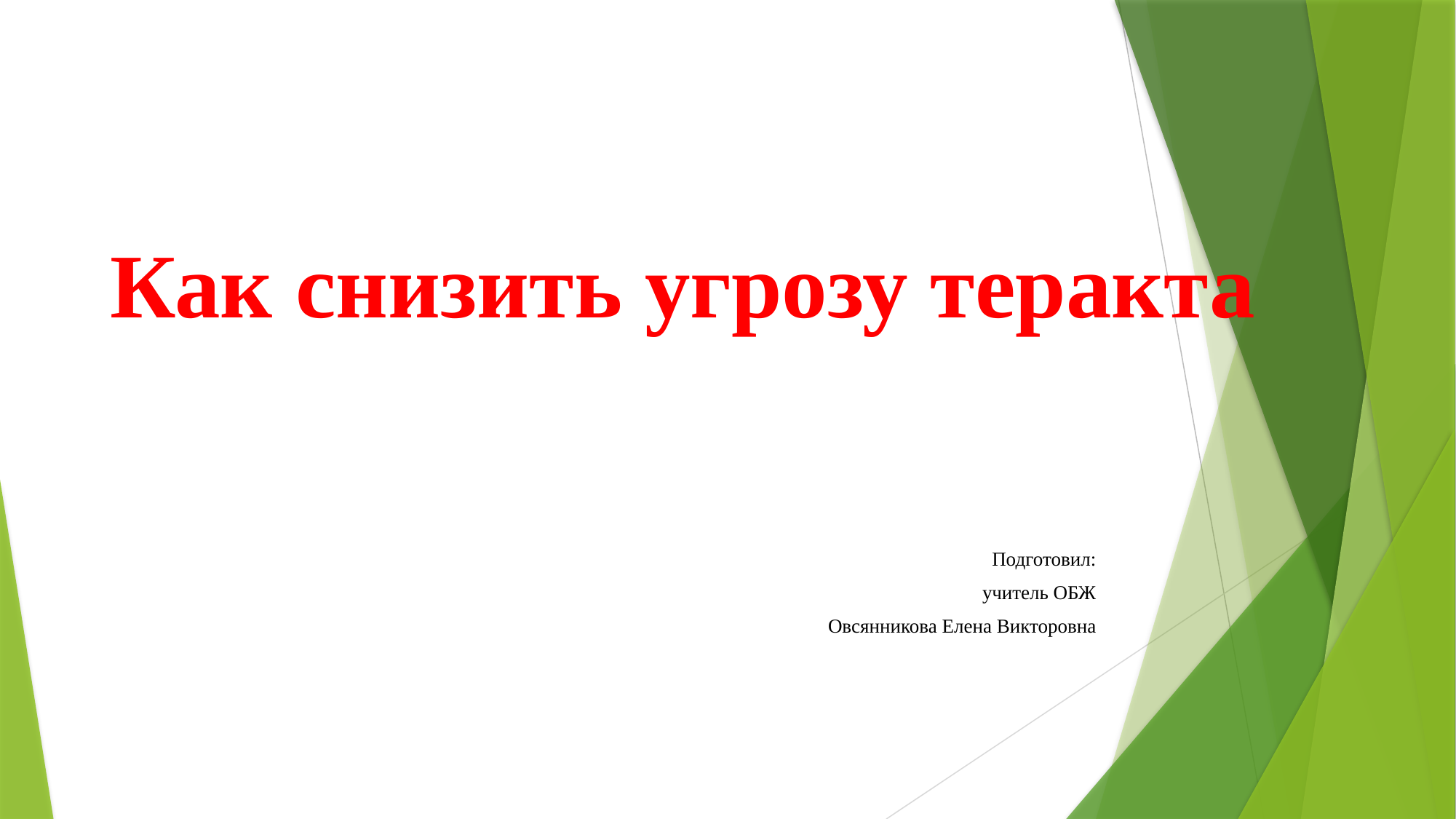

# Как снизить угрозу теракта
Подготовил:
учитель ОБЖ
Овсянникова Елена Викторовна